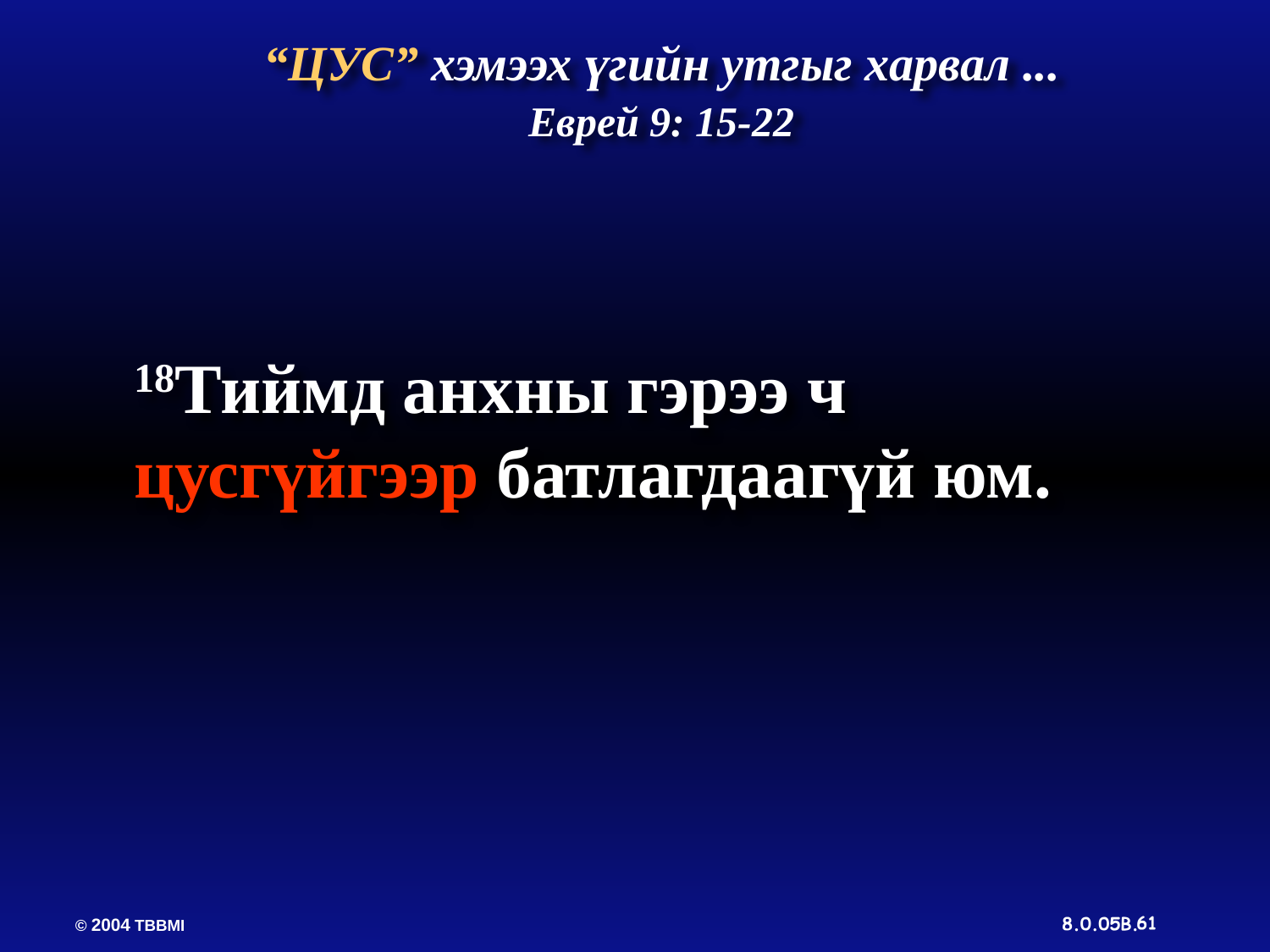

“ЦУС” хэмээх үгийн утгыг харвал ...
Еврей 9: 15-22

18Тиймд анхны гэрээ ч цусгүйгээр батлагдаагүй юм.

61